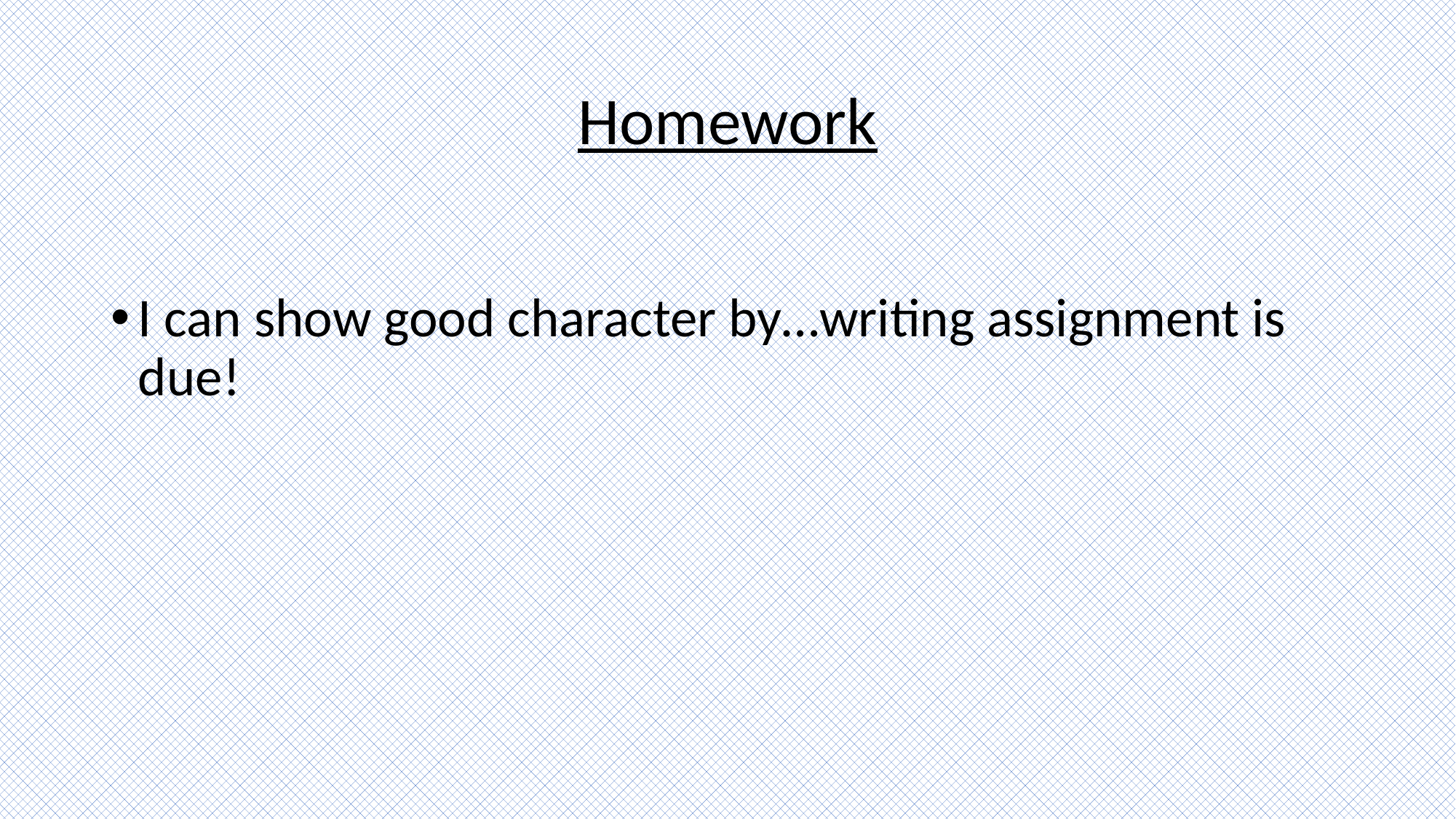

# Homework
I can show good character by…writing assignment is due!